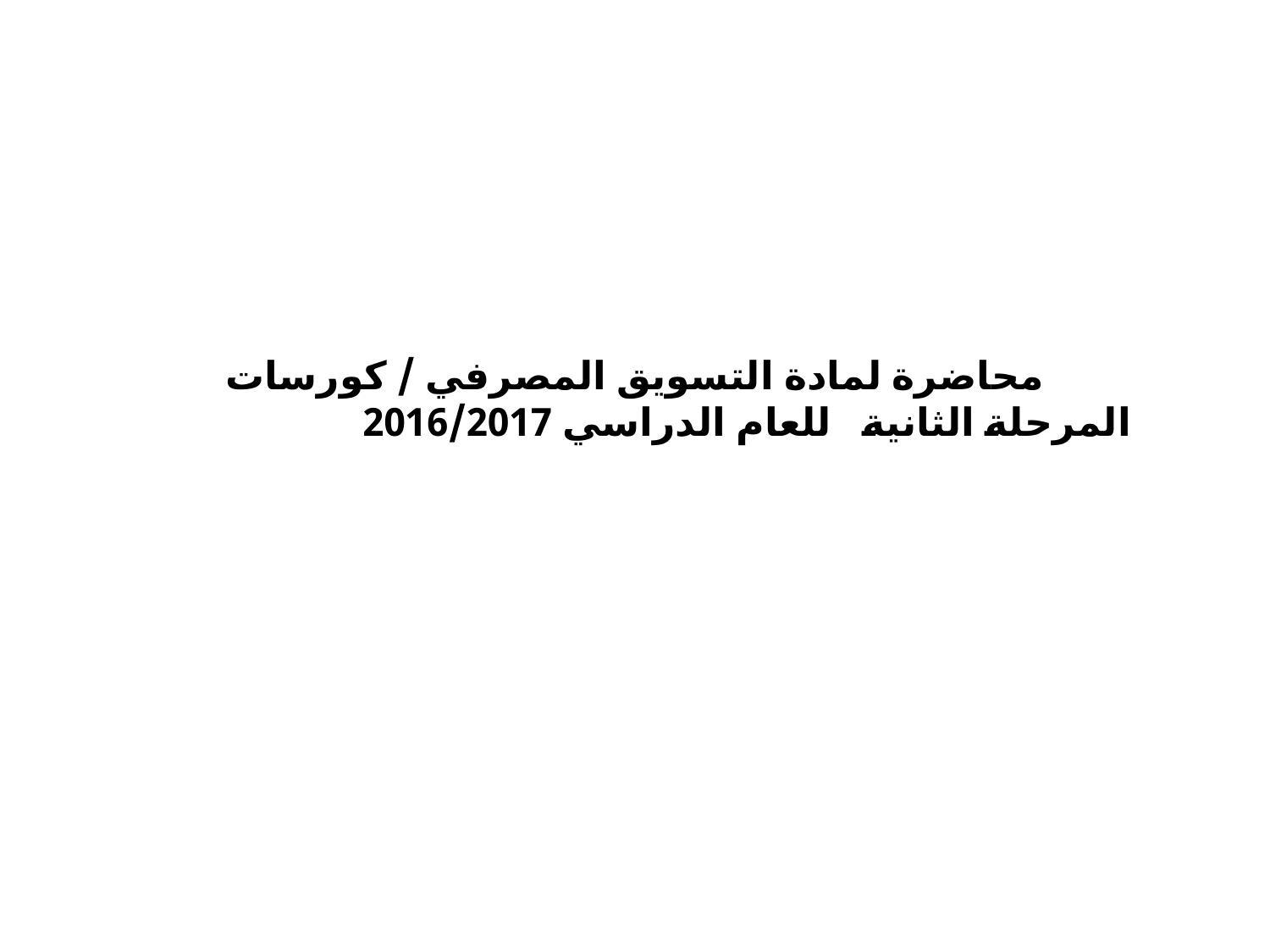

# محاضرة لمادة التسويق المصرفي / كورسات المرحلة الثانية   للعام الدراسي 2016/2017